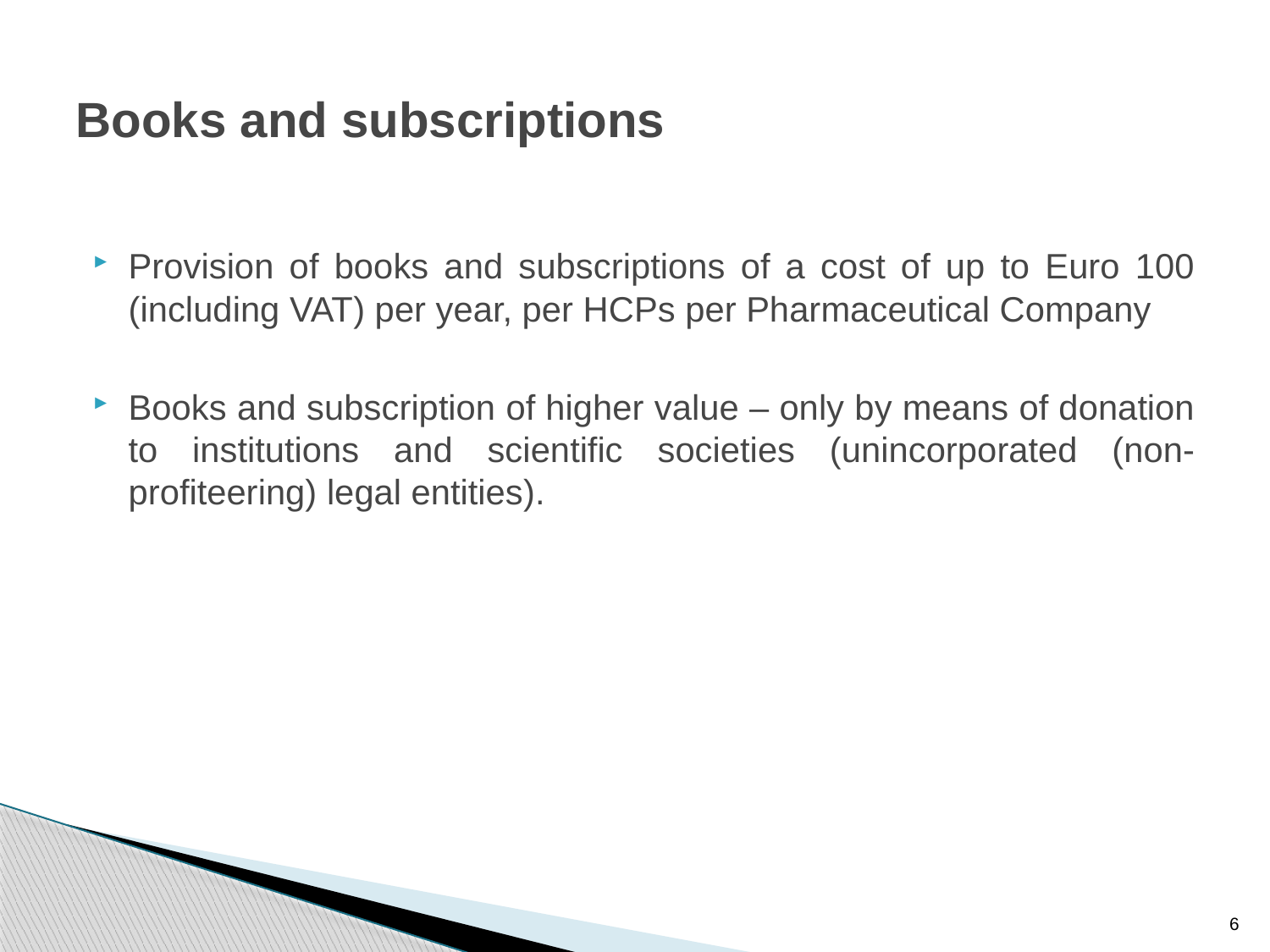

# Books and subscriptions
Provision of books and subscriptions of a cost of up to Euro 100 (including VAT) per year, per HCPs per Pharmaceutical Company

Books and subscription of higher value – only by means of donation to institutions and scientific societies (unincorporated (non-profiteering) legal entities).
6